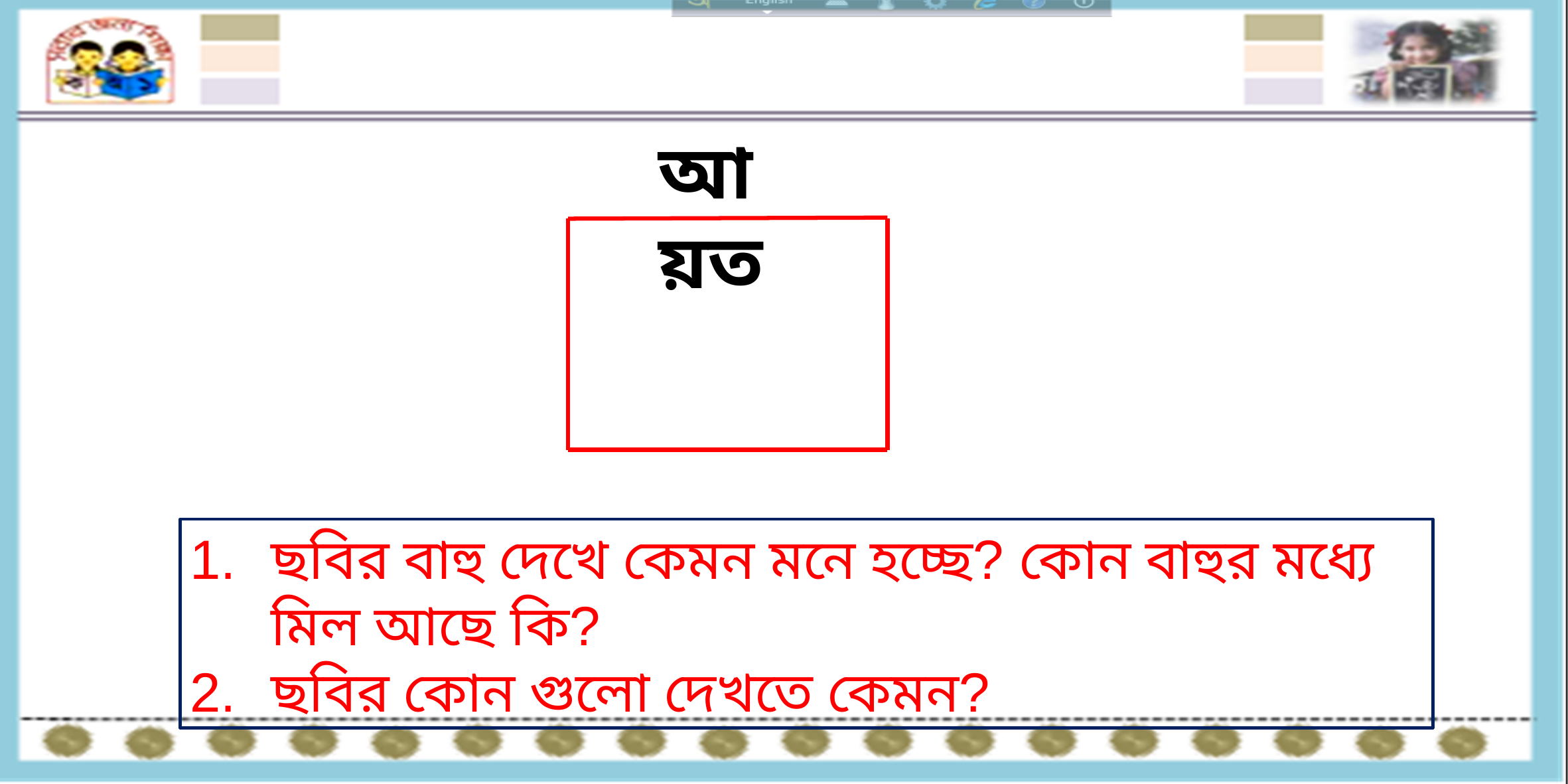

আয়ত
ছবির বাহু দেখে কেমন মনে হচ্ছে? কোন বাহুর মধ্যে মিল আছে কি?
ছবির কোন গুলো দেখতে কেমন?